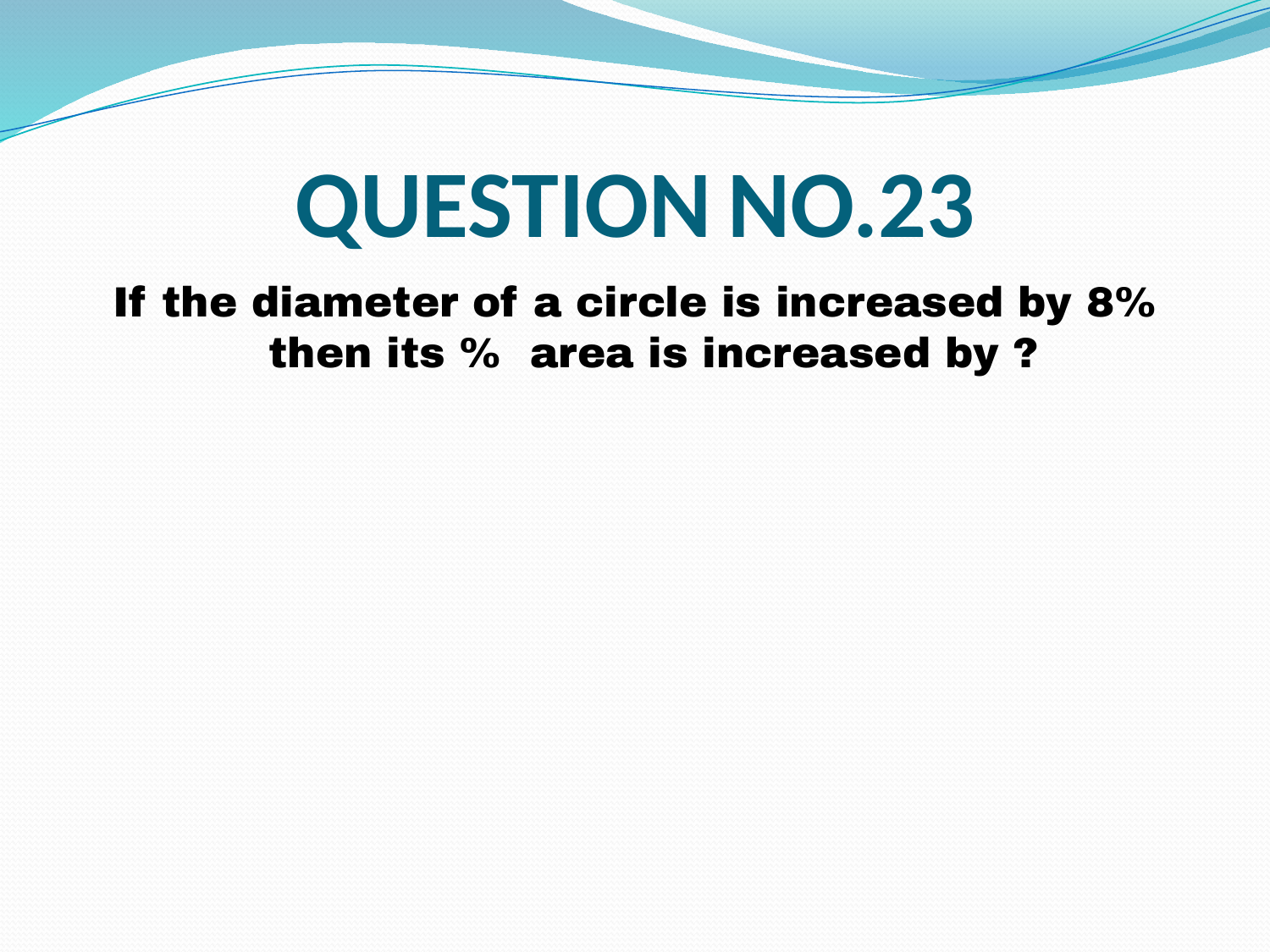

# QUESTION NO.23
If the diameter of a circle is increased by 8% then its %  area is increased by ?